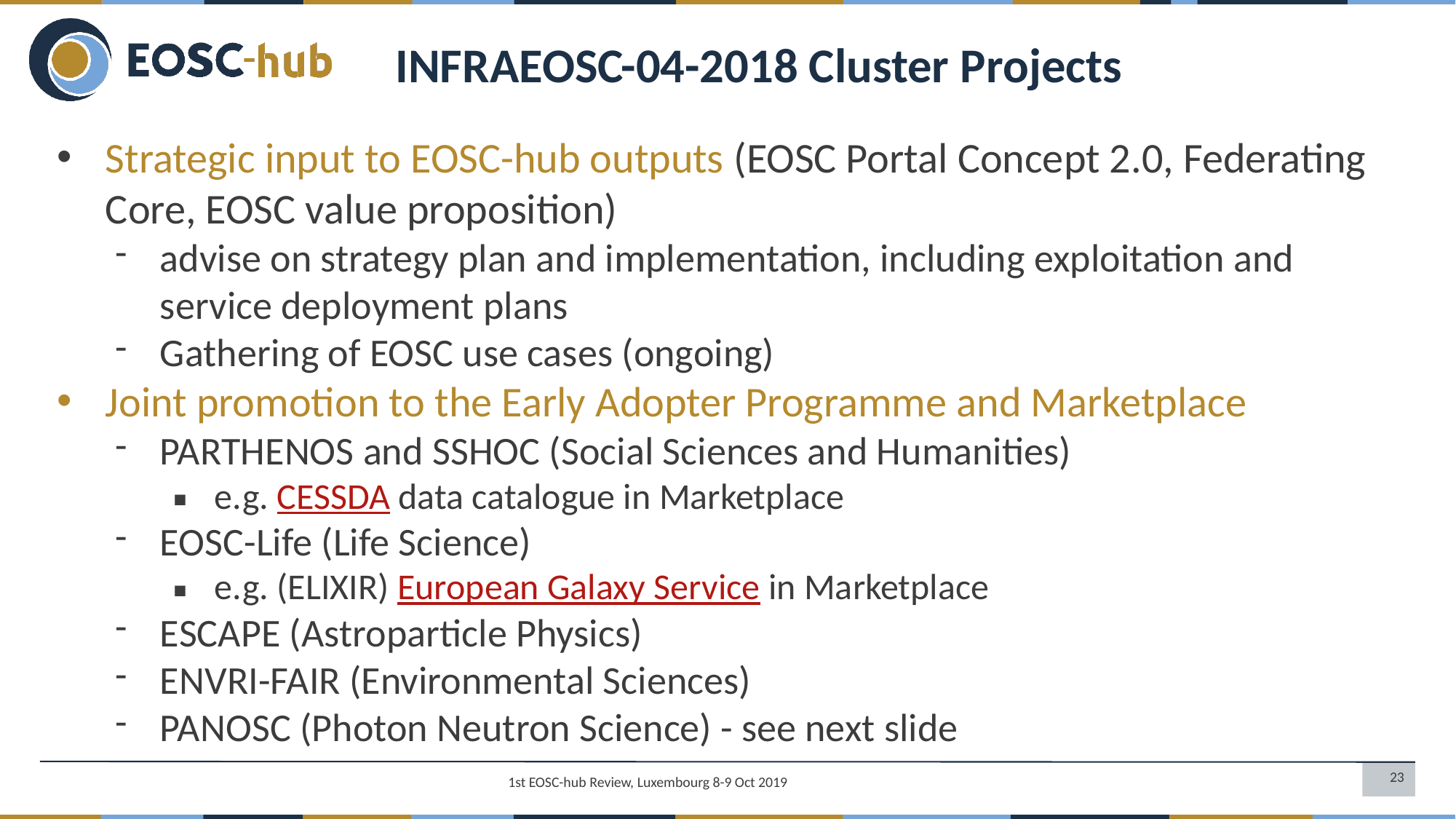

INFRAEOSC-04-2018 Cluster Projects
Strategic input to EOSC-hub outputs (EOSC Portal Concept 2.0, Federating Core, EOSC value proposition)
advise on strategy plan and implementation, including exploitation and service deployment plans
Gathering of EOSC use cases (ongoing)
Joint promotion to the Early Adopter Programme and Marketplace
PARTHENOS and SSHOC (Social Sciences and Humanities)
e.g. CESSDA data catalogue in Marketplace
EOSC-Life (Life Science)
e.g. (ELIXIR) European Galaxy Service in Marketplace
ESCAPE (Astroparticle Physics)
ENVRI-FAIR (Environmental Sciences)
PANOSC (Photon Neutron Science) - see next slide

1st EOSC-hub Review, Luxembourg 8-9 Oct 2019
23